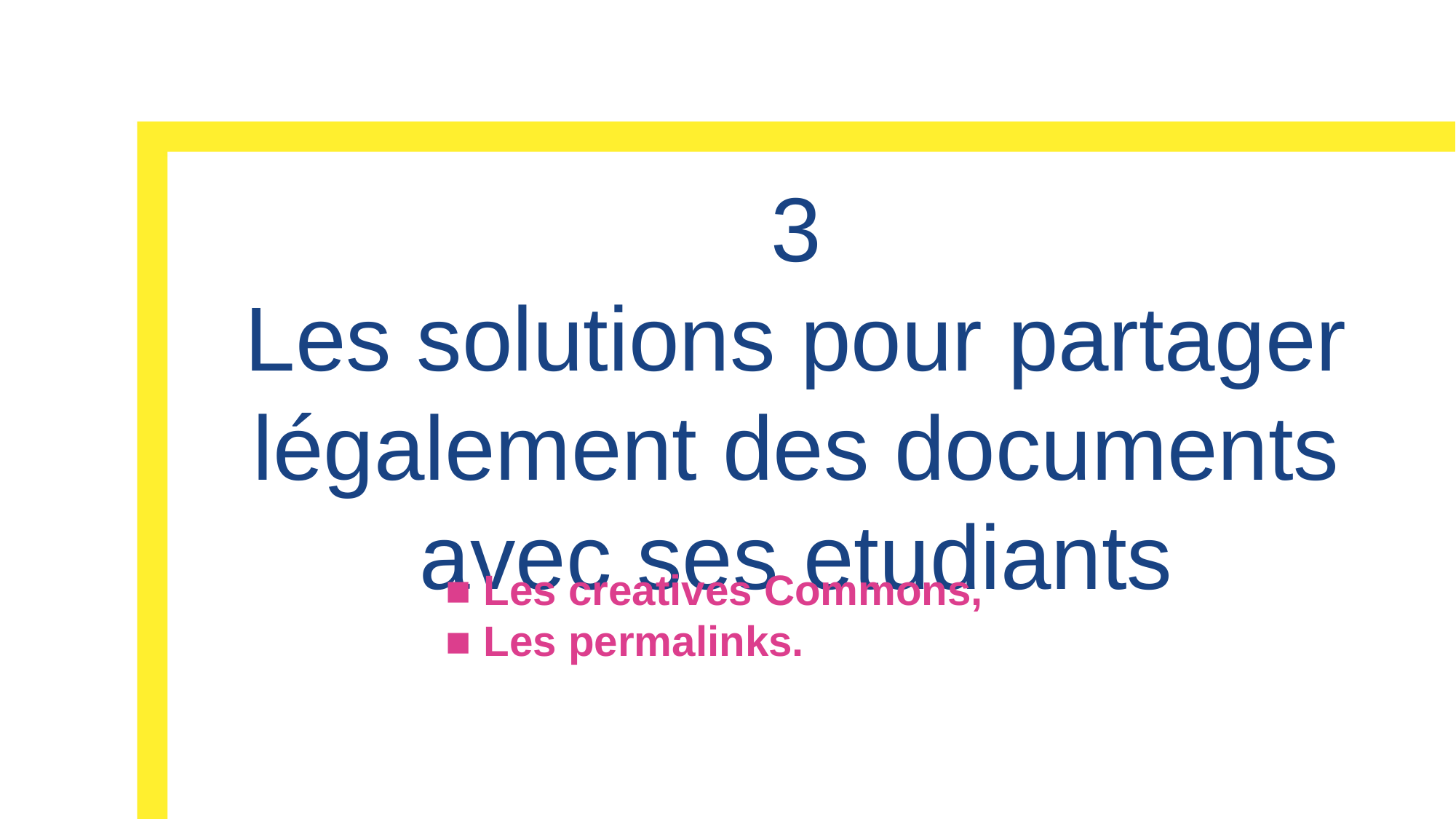

3
Les solutions pour partager légalement des documents avec ses etudiants
■ Les creatives Commons,
■ Les permalinks.